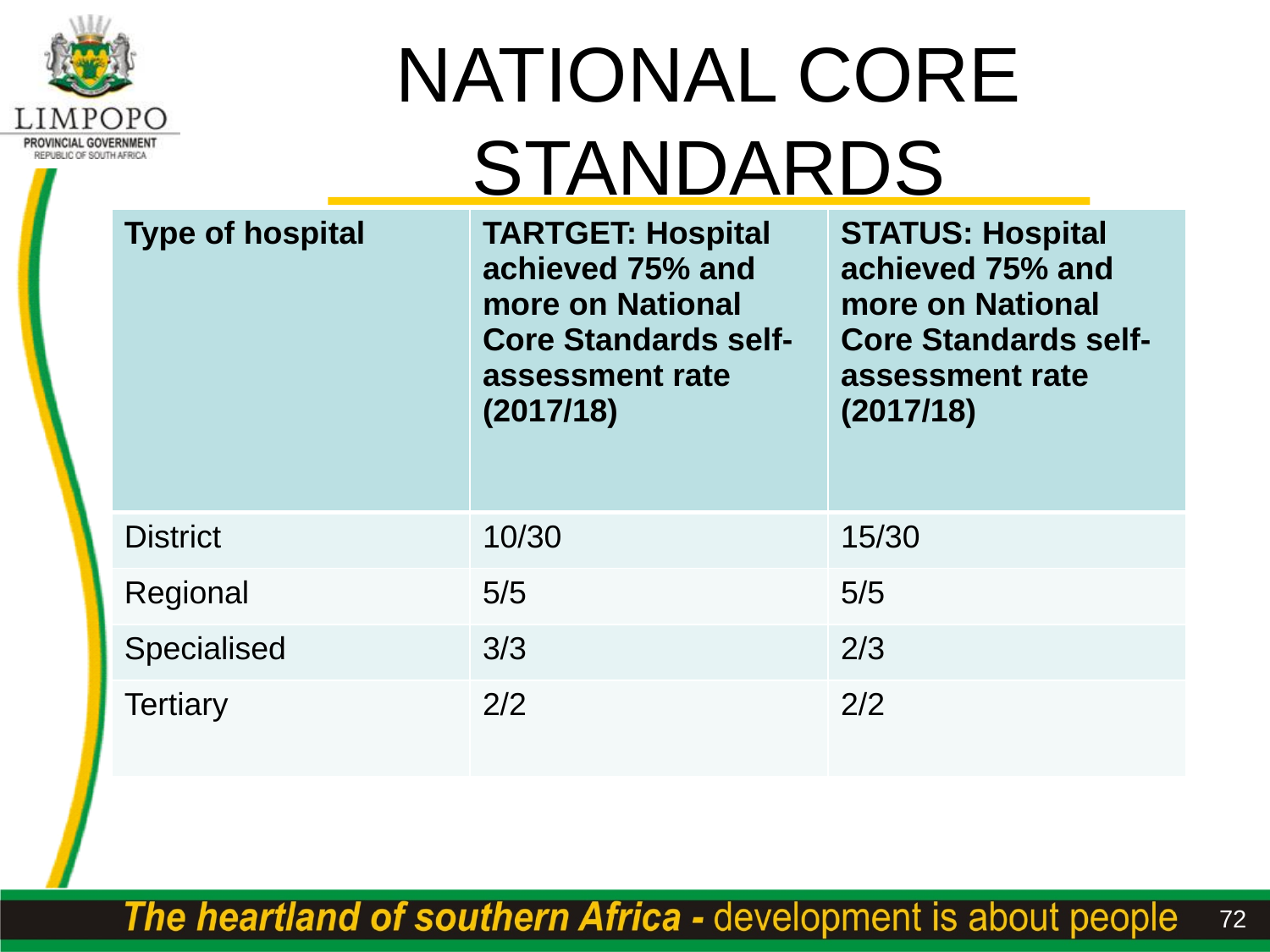

# NATIONAL CORE STANDARDS
| Type of hospital | TARTGET: Hospital achieved 75% and more on National Core Standards self-assessment rate (2017/18) | STATUS: Hospital achieved 75% and more on National Core Standards self-assessment rate (2017/18) |
| --- | --- | --- |
| District | 10/30 | 15/30 |
| Regional | 5/5 | 5/5 |
| Specialised | 3/3 | 2/3 |
| Tertiary | 2/2 | 2/2 |
72